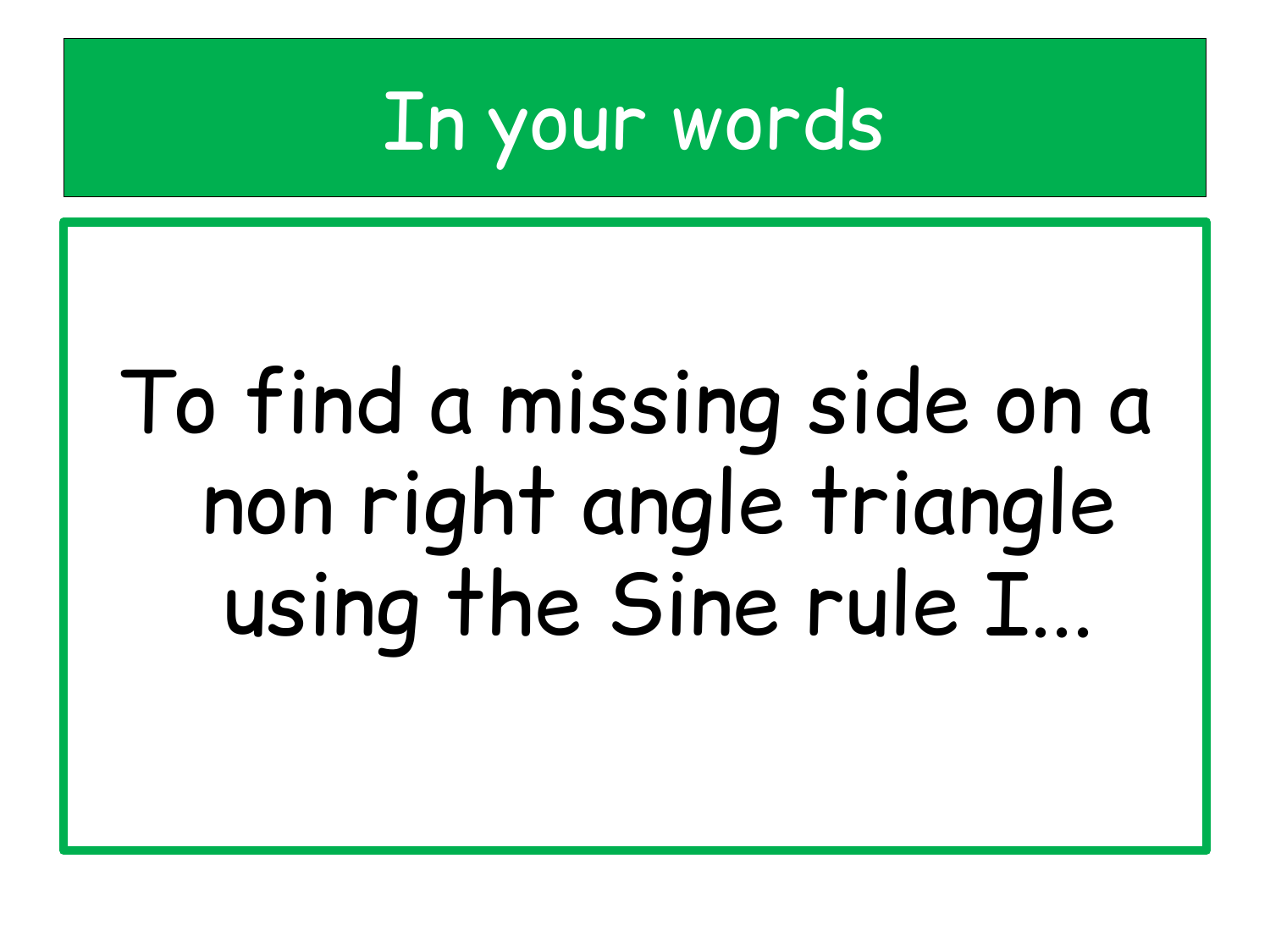

# In your words

To find a missing side on a non right angle triangle using the Sine rule I...